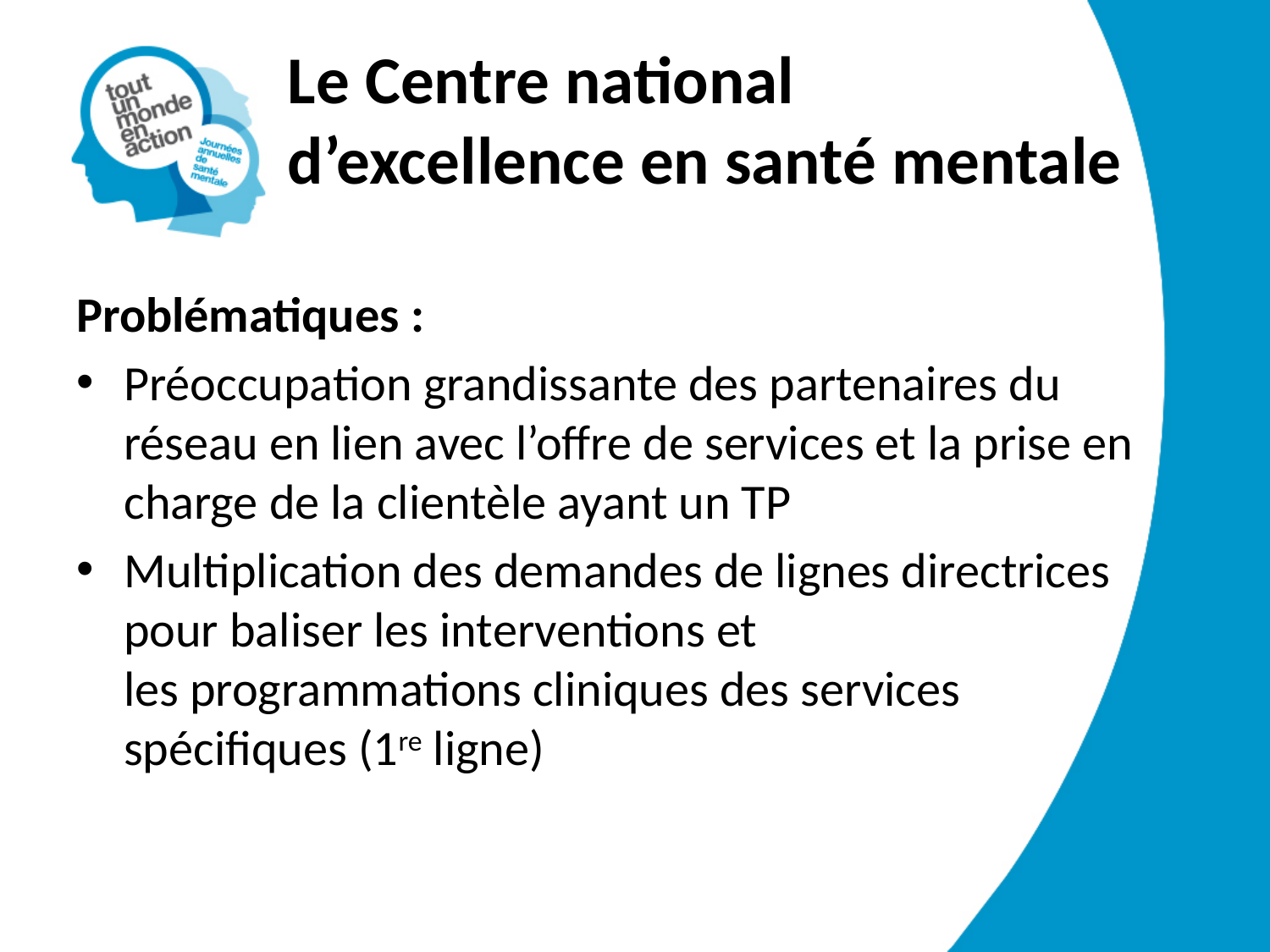

# Le Centre national d’excellence en santé mentale
Problématiques :
Préoccupation grandissante des partenaires du réseau en lien avec l’offre de services et la prise en charge de la clientèle ayant un TP
Multiplication des demandes de lignes directrices pour baliser les interventions et
les programmations cliniques des services spécifiques (1re ligne)